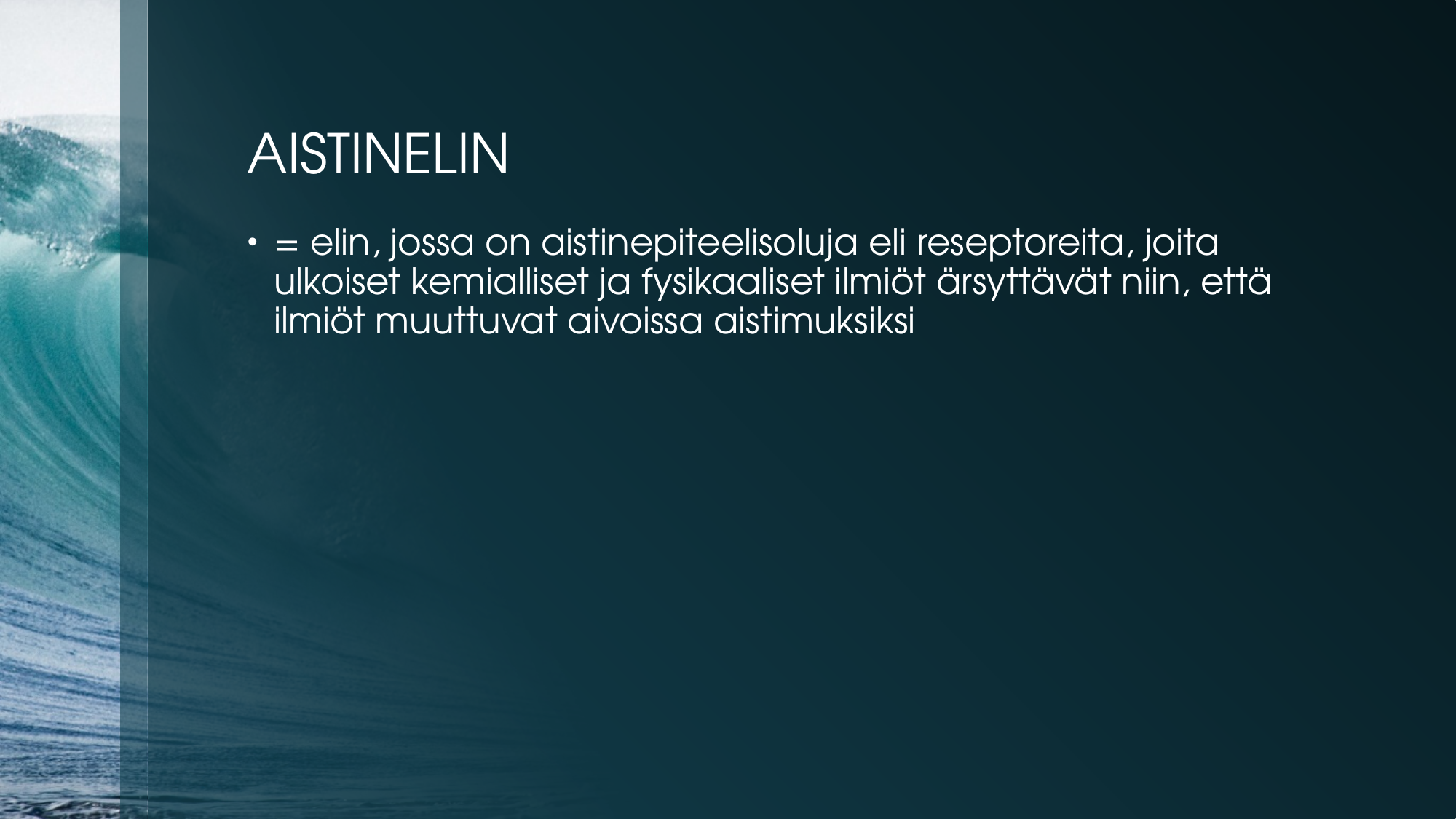

# AISTINELIN
= elin, jossa on aistinepiteelisoluja eli reseptoreita, joita ulkoiset kemialliset ja fysikaaliset ilmiöt ärsyttävät niin, että ilmiöt muuttuvat aivoissa aistimuksiksi